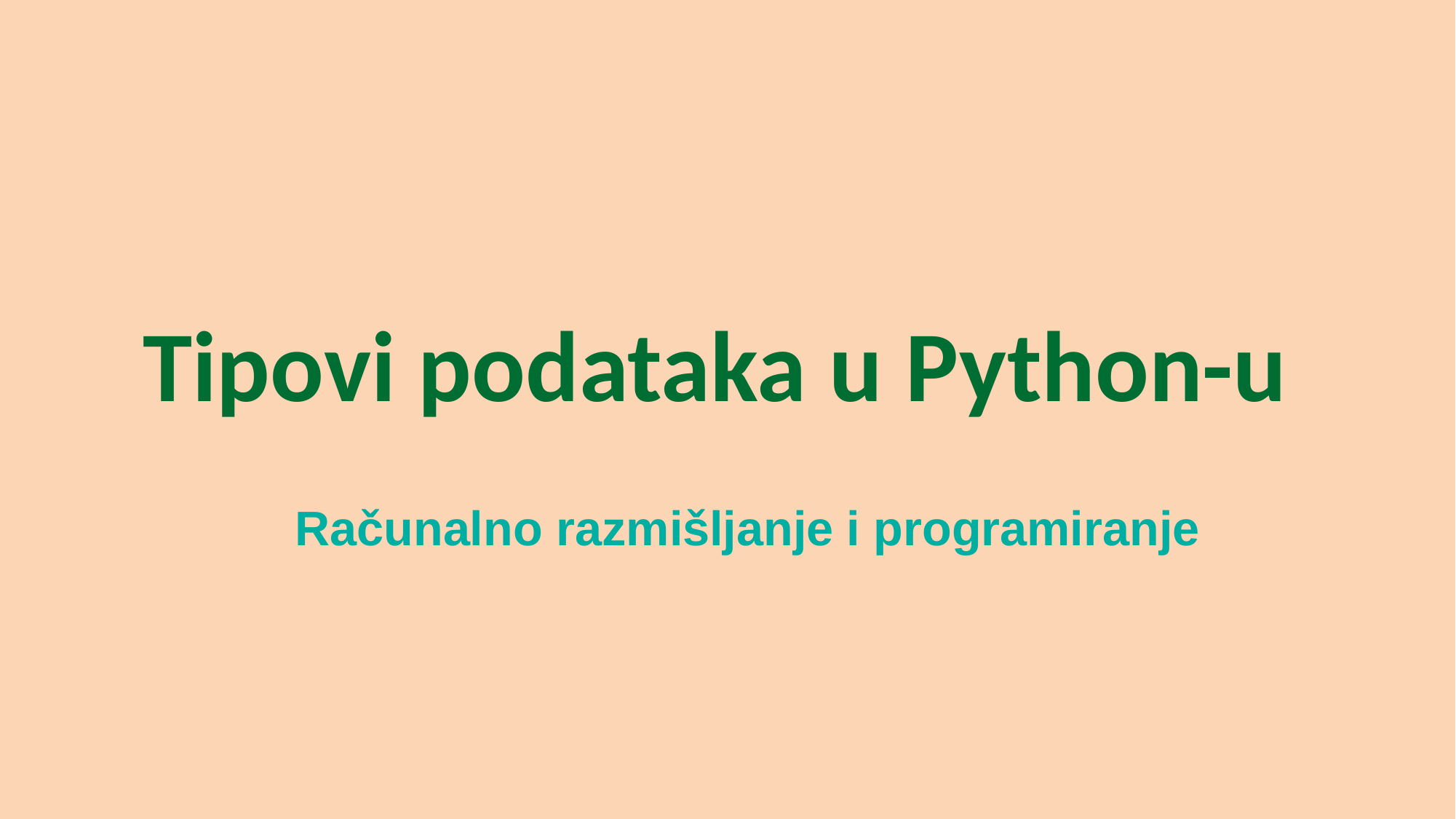

# Tipovi podataka u Python-u
Računalno razmišljanje i programiranje